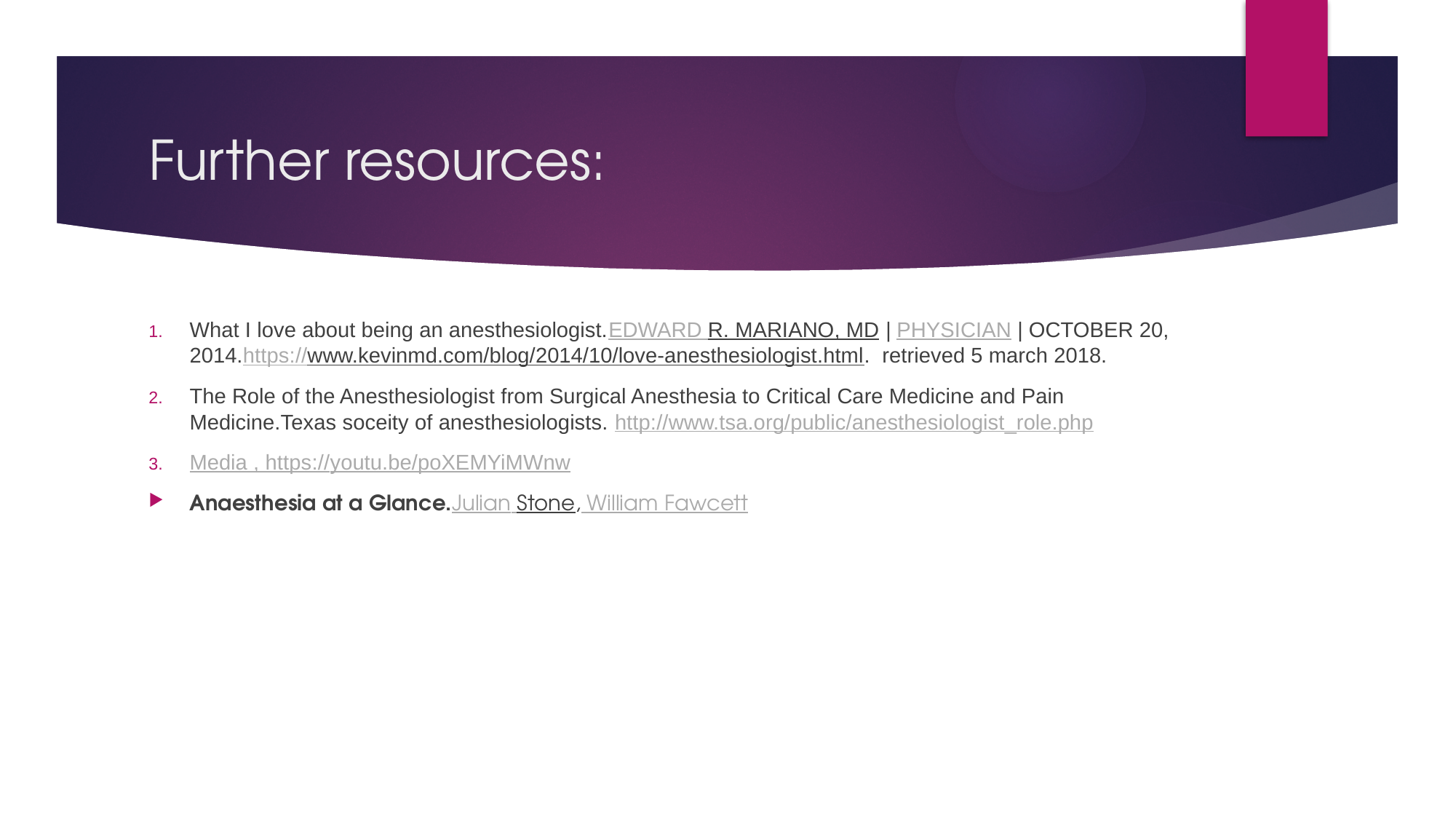

# Further resources:
What I love about being an anesthesiologist.EDWARD R. MARIANO, MD | PHYSICIAN | OCTOBER 20, 2014.https://www.kevinmd.com/blog/2014/10/love-anesthesiologist.html.  retrieved 5 march 2018.
The Role of the Anesthesiologist from Surgical Anesthesia to Critical Care Medicine and Pain Medicine.Texas soceity of anesthesiologists. http://www.tsa.org/public/anesthesiologist_role.php
Media , https://youtu.be/poXEMYiMWnw
Anaesthesia at a Glance.Julian Stone, William Fawcett